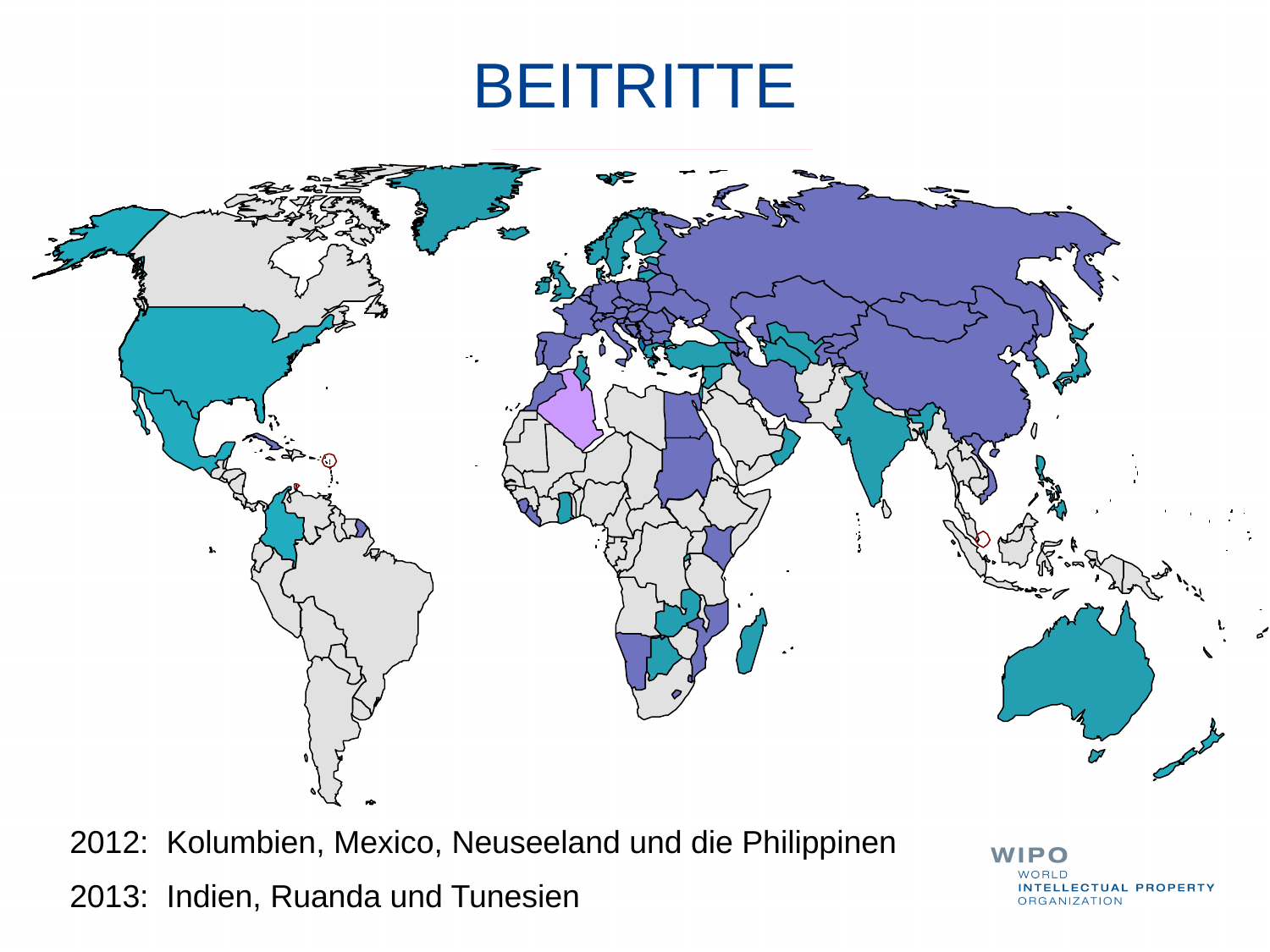

# BEITRITTE

2012:  Kolumbien, Mexico, Neuseeland und die Philippinen
2013:  Indien, Ruanda und Tunesien